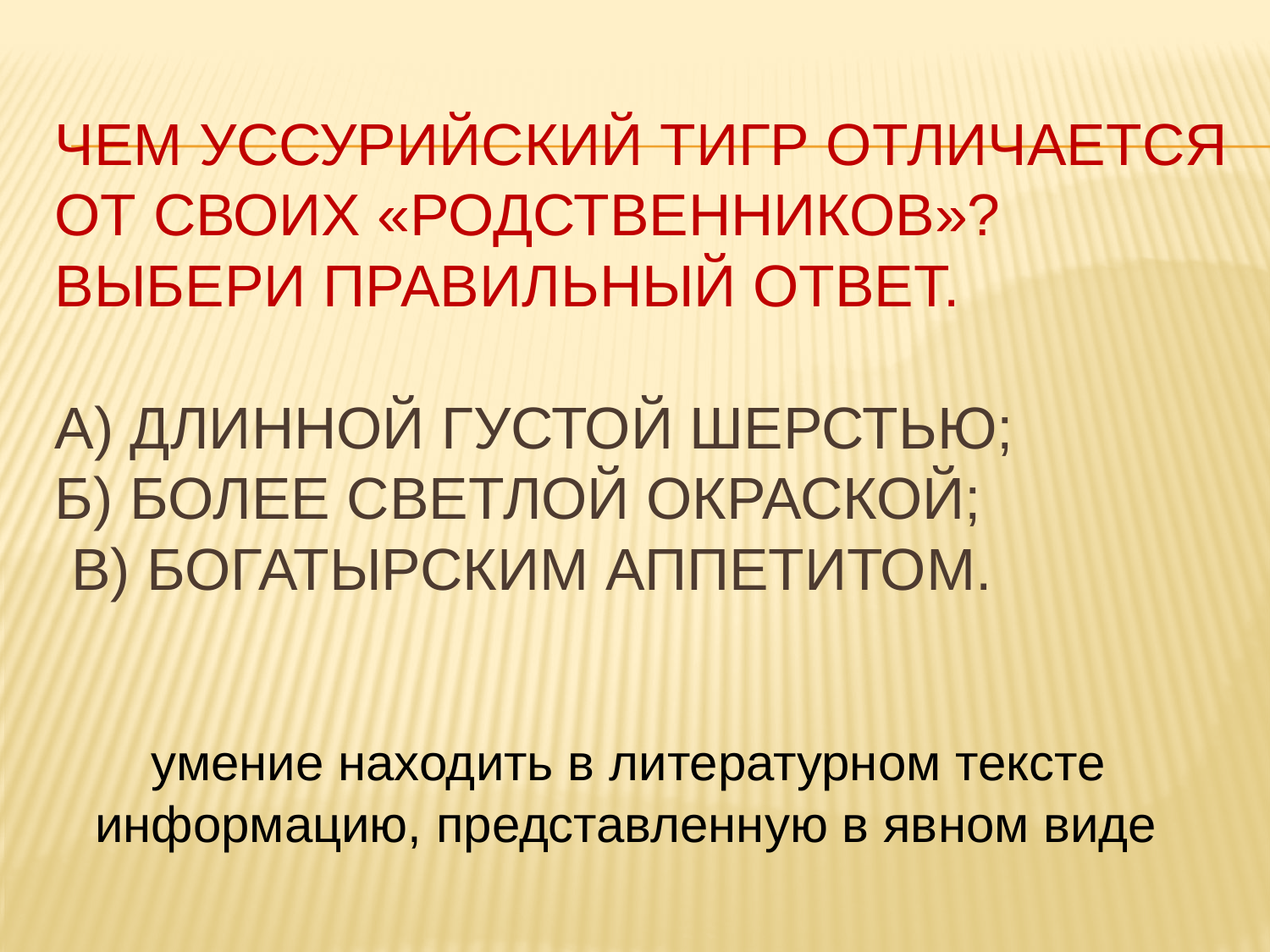

# Чем уссурийский тигр отличается от своих «родственников»? Выбери правильный ответ. а) длинной густой шерстью; б) более светлой окраской; в) богатырским аппетитом.
       умение находить в литературном тексте информацию, представленную в явном виде